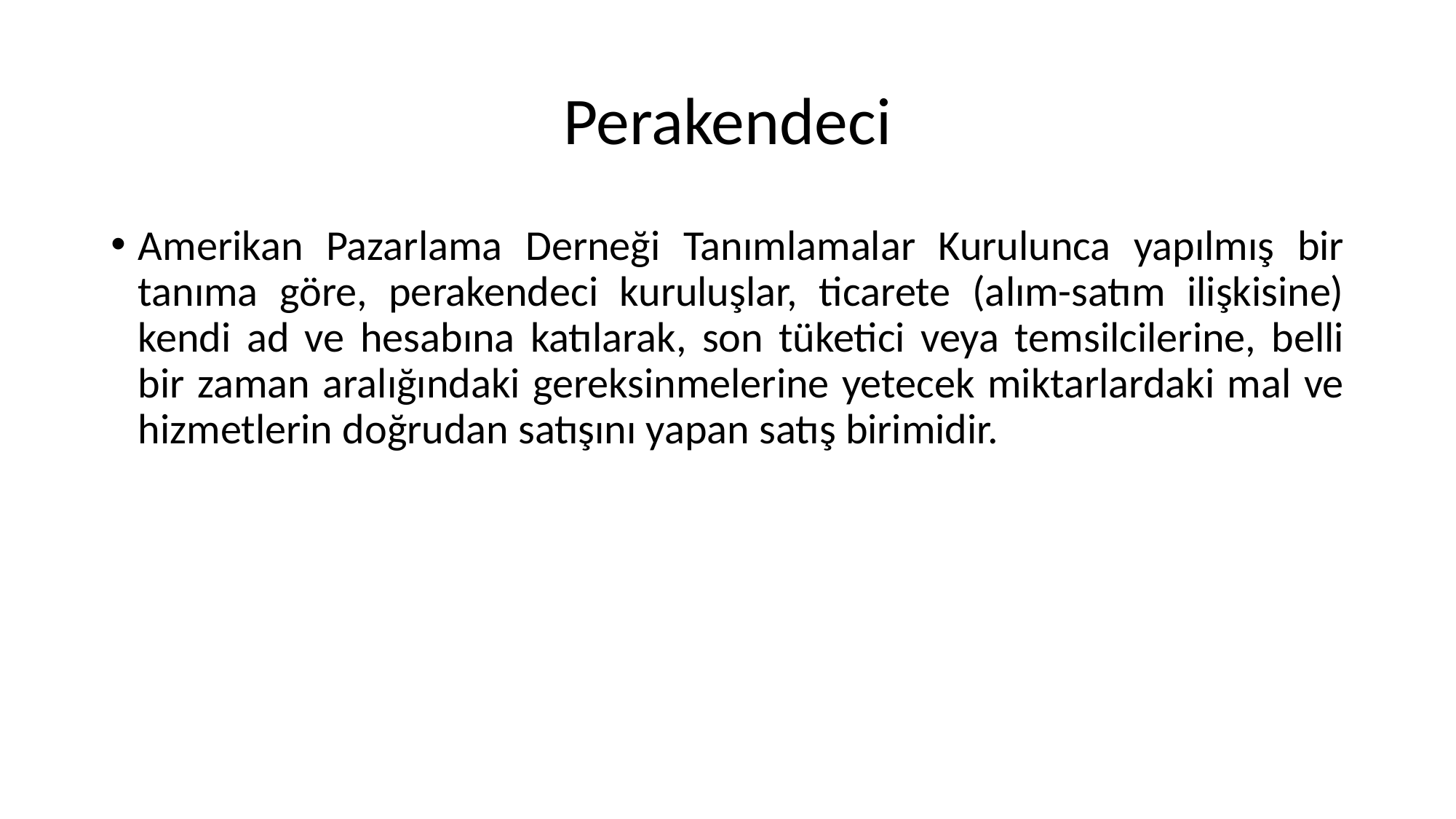

# Perakendeci
Amerikan Pazarlama Derneği Tanımlamalar Kurulunca yapılmış bir tanıma göre, perakendeci kuruluşlar, ticarete (alım-satım ilişkisine) kendi ad ve hesabına katılarak, son tüketici veya temsilcilerine, belli bir zaman aralığındaki gereksinmelerine yetecek miktarlardaki mal ve hizmetlerin doğrudan satışını yapan satış birimidir.